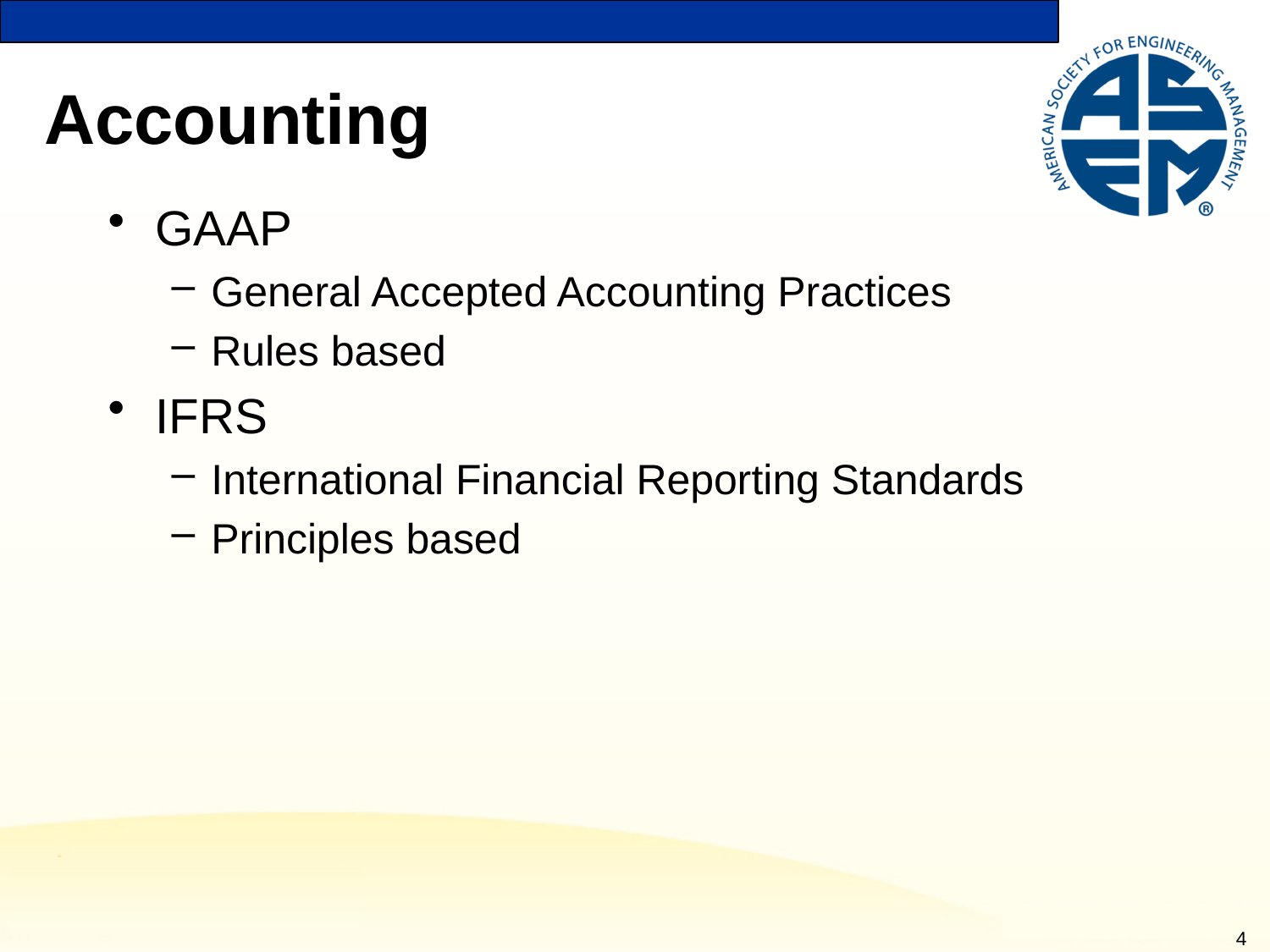

# Accounting
GAAP
General Accepted Accounting Practices
Rules based
IFRS
International Financial Reporting Standards
Principles based
4